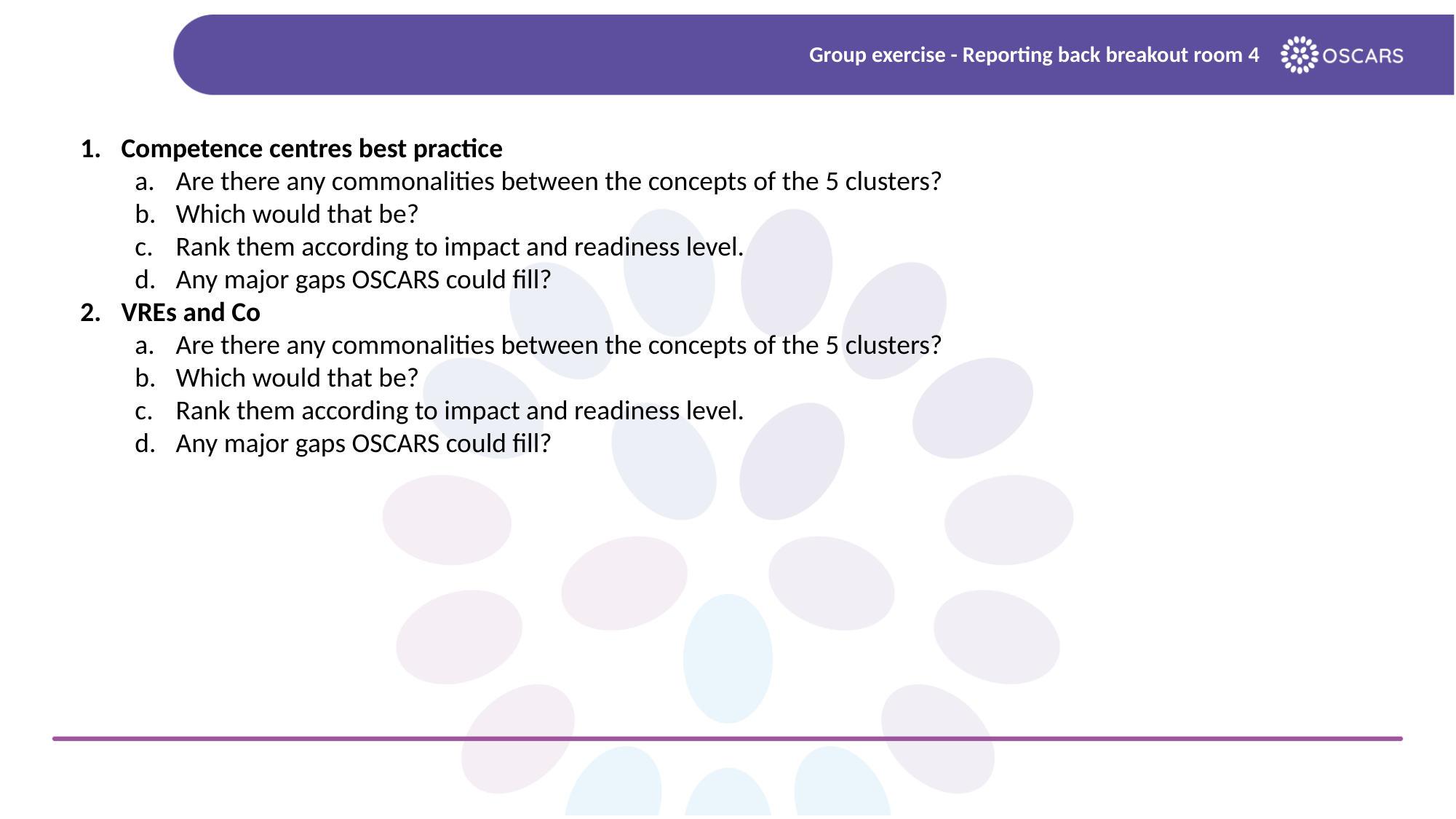

# Group exercise - Reporting back breakout room 4
Competence centres best practice
Are there any commonalities between the concepts of the 5 clusters?
Which would that be?
Rank them according to impact and readiness level.
Any major gaps OSCARS could fill?
VREs and Co
Are there any commonalities between the concepts of the 5 clusters?
Which would that be?
Rank them according to impact and readiness level.
Any major gaps OSCARS could fill?